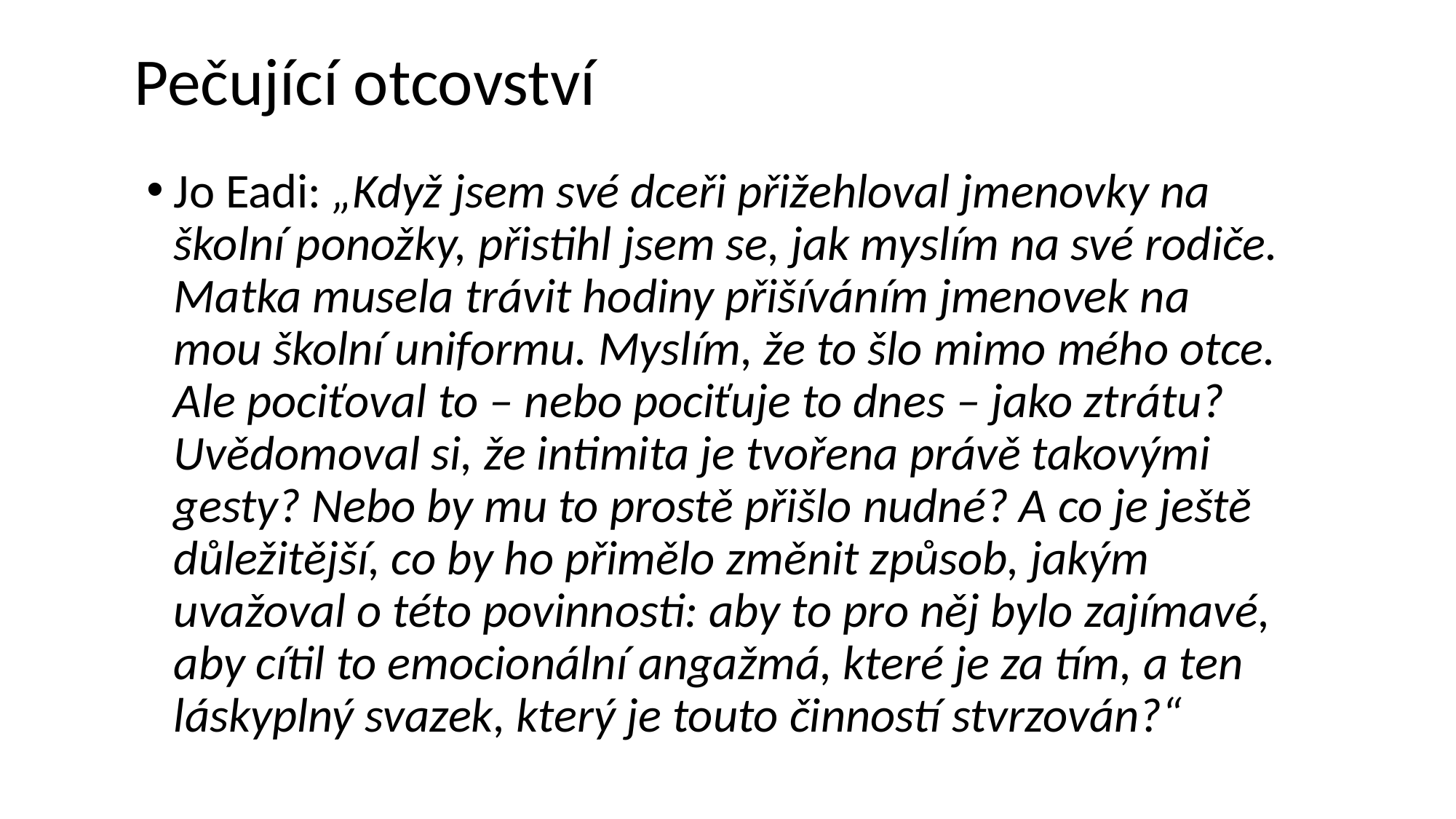

# Pečující otcovství
Jo Eadi: „Když jsem své dceři přižehloval jmenovky na školní ponožky, přistihl jsem se, jak myslím na své rodiče. Matka musela trávit hodiny přišíváním jmenovek na mou školní uniformu. Myslím, že to šlo mimo mého otce. Ale pociťoval to – nebo pociťuje to dnes – jako ztrátu? Uvědomoval si, že intimita je tvořena právě takovými gesty? Nebo by mu to prostě přišlo nudné? A co je ještě důležitější, co by ho přimělo změnit způsob, jakým uvažoval o této povinnosti: aby to pro něj bylo zajímavé, aby cítil to emocionální angažmá, které je za tím, a ten láskyplný svazek, který je touto činností stvrzován?“